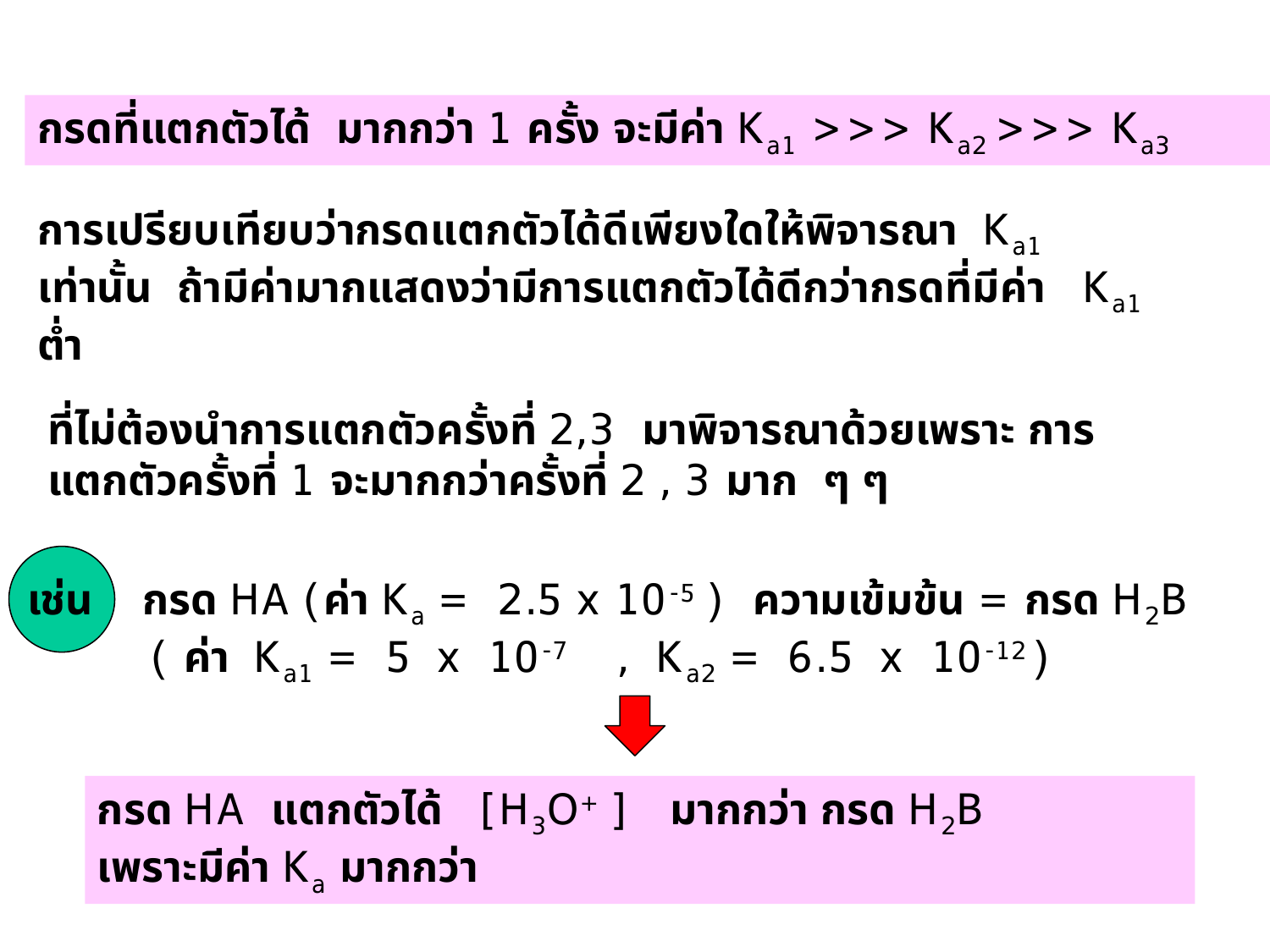

กรดที่แตกตัวได้  มากกว่า 1 ครั้ง จะมีค่า Ka1  >>> Ka2 >>> Ka3
การเปรียบเทียบว่ากรดแตกตัวได้ดีเพียงใดให้พิจารณา  Ka1    เท่านั้น  ถ้ามีค่ามากแสดงว่ามีการแตกตัวได้ดีกว่ากรดที่มีค่า   Ka1  ต่ำ
ที่ไม่ต้องนำการแตกตัวครั้งที่ 2,3  มาพิจารณาด้วยเพราะ การแตกตัวครั้งที่ 1 จะมากกว่าครั้งที่ 2 , 3 มาก  ๆ ๆ

เช่น    กรด HA (ค่า Ka =  2.5 x 10-5 )  ความเข้มข้น = กรด H2B
          ( ค่า  Ka1 =  5  x  10-7    ,  Ka2 =  6.5  x  10-12 )

กรด HA  แตกตัวได้   [H3O+ ]   มากกว่า กรด H2B
เพราะมีค่า Ka มากกว่า